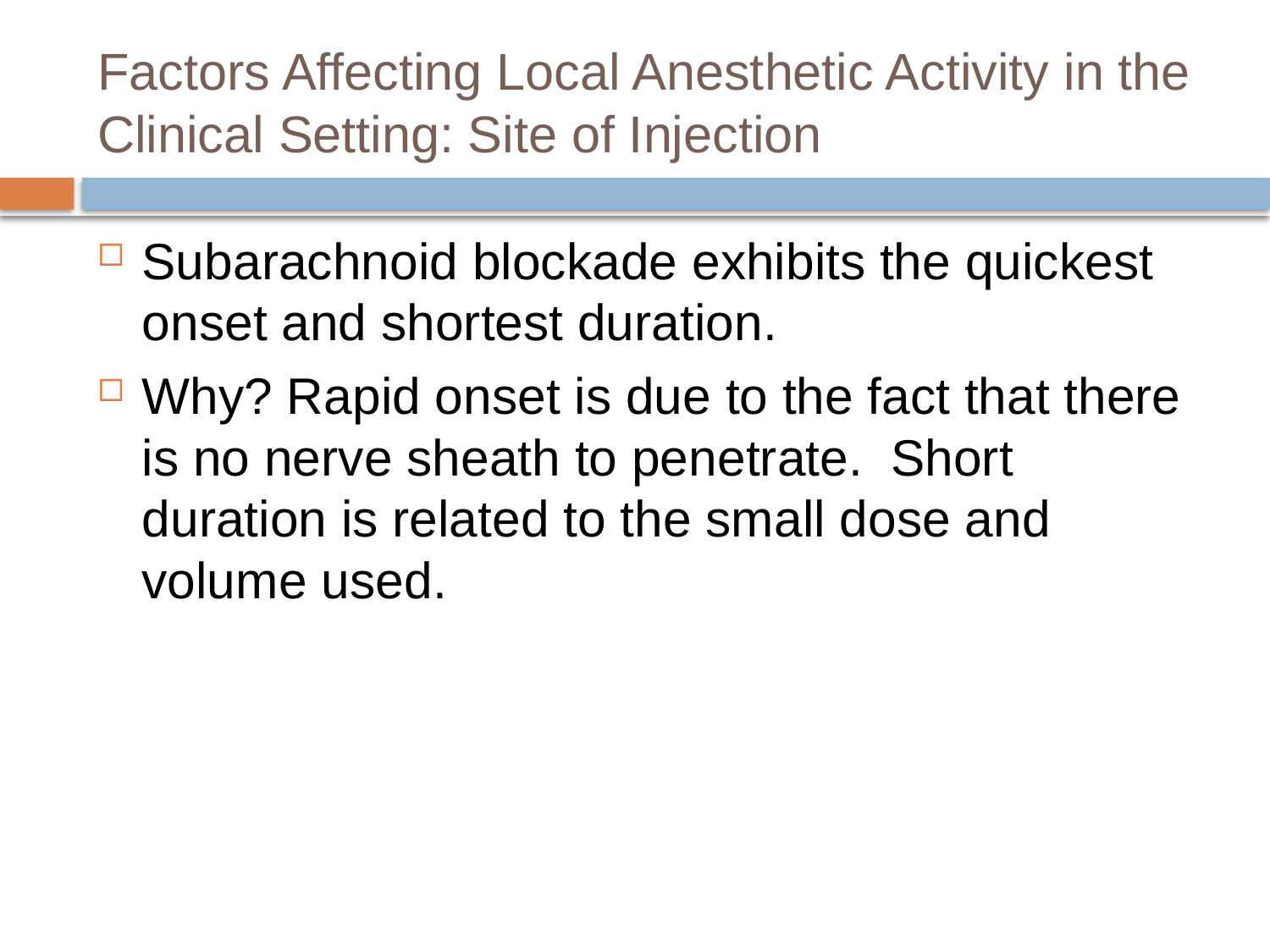

# Factors Affecting Local Anesthetic Activity in the Clinical Setting: Site of Injection
Subarachnoid blockade exhibits the quickest onset and shortest duration.
Why? Rapid onset is due to the fact that there is no nerve sheath to penetrate.  Short duration is related to the small dose and volume used.